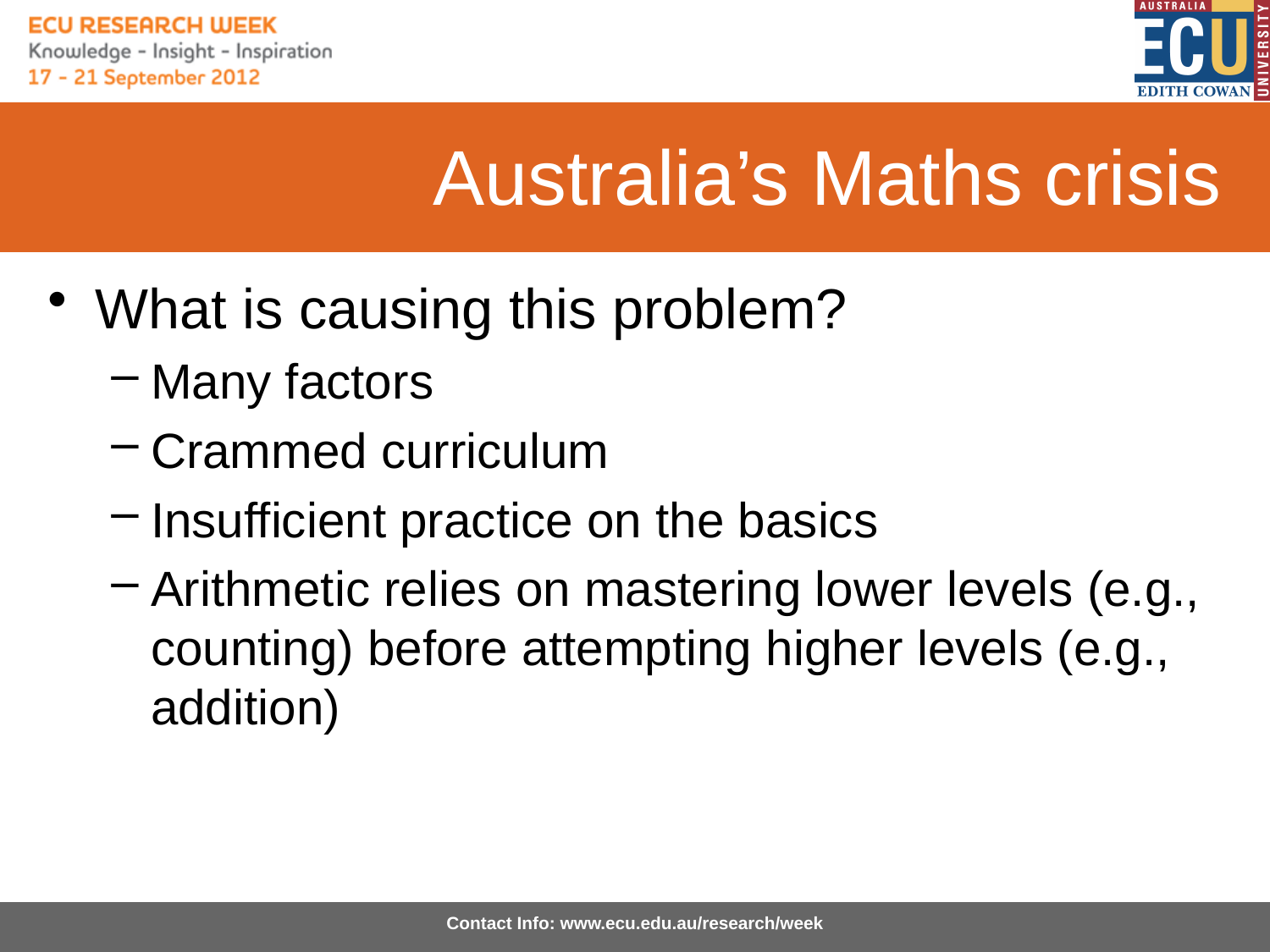

# Australia’s Maths crisis
What is causing this problem?
Many factors
Crammed curriculum
Insufficient practice on the basics
Arithmetic relies on mastering lower levels (e.g., counting) before attempting higher levels (e.g., addition)